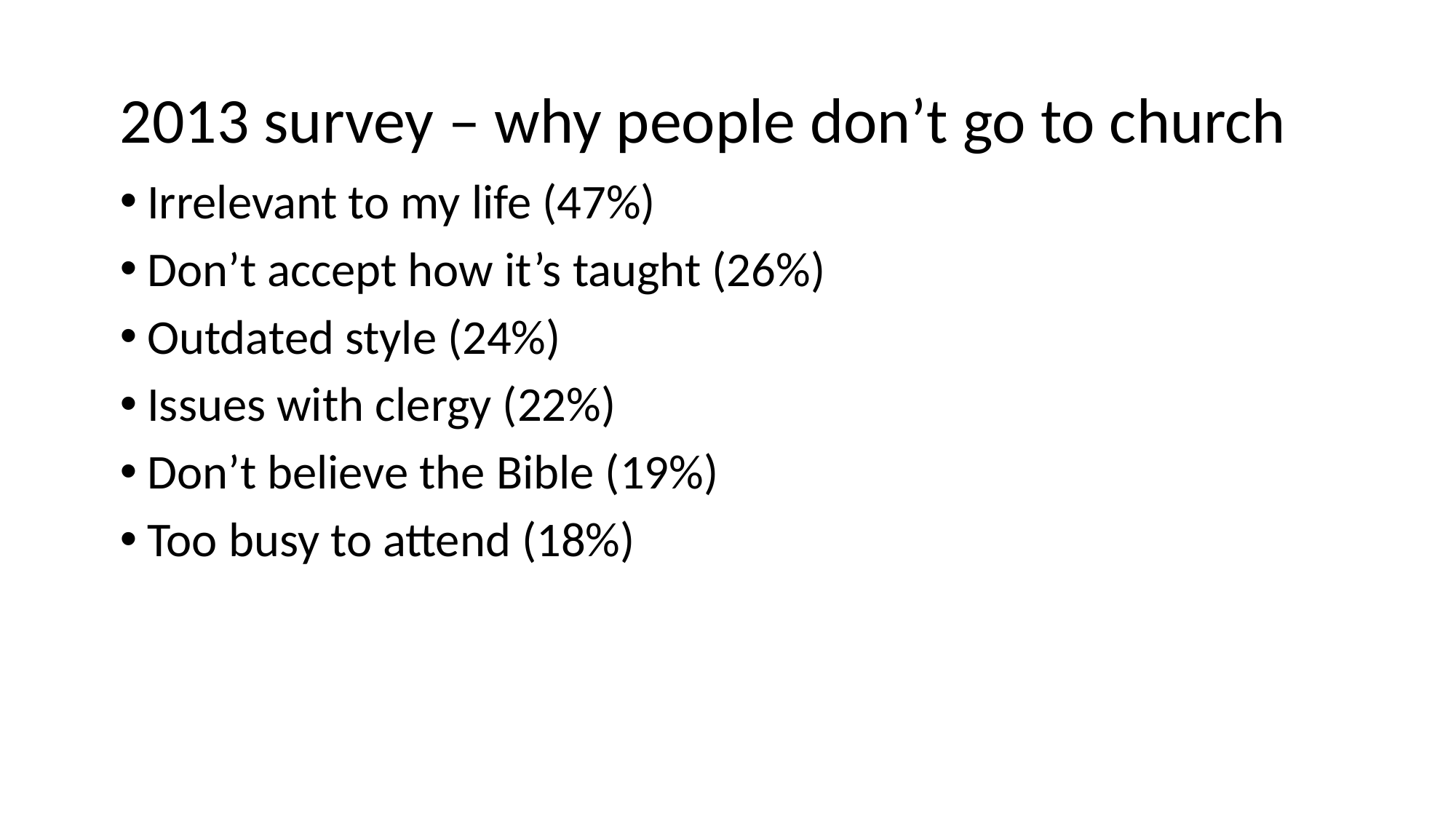

# 2013 survey – why people don’t go to church
Irrelevant to my life (47%)
Don’t accept how it’s taught (26%)
Outdated style (24%)
Issues with clergy (22%)
Don’t believe the Bible (19%)
Too busy to attend (18%)